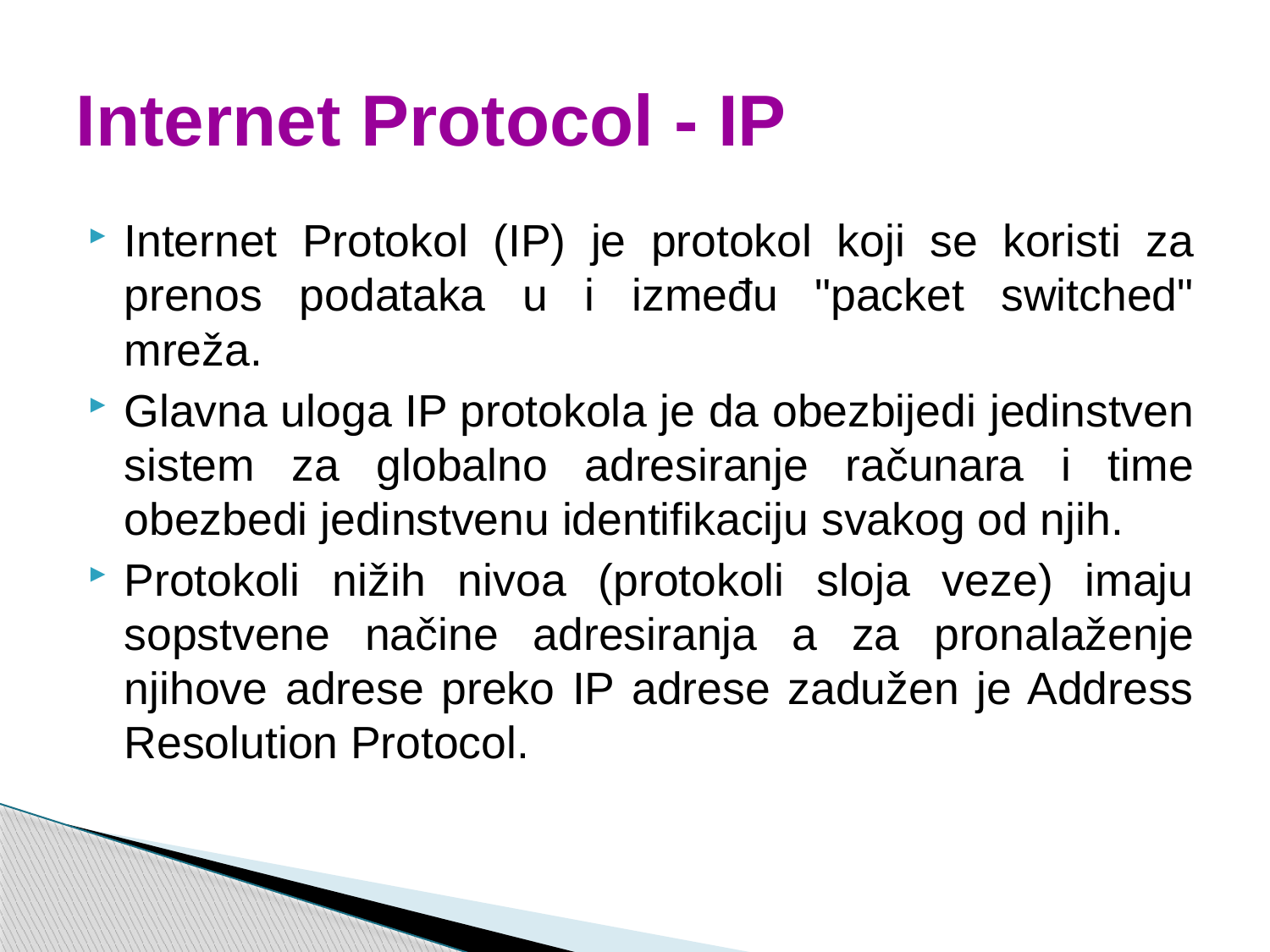

# Internet Protocol - IP
Internet Protokol (IP) je protokol koji se koristi za prenos podataka u i između "packet switched" mreža.
Glavna uloga IP protokola je da obezbijedi jedinstven sistem za globalno adresiranje računara i time obezbedi jedinstvenu identifikaciju svakog od njih.
Protokoli nižih nivoa (protokoli sloja veze) imaju sopstvene načine adresiranja a za pronalaženje njihove adrese preko IP adrese zadužen je Address Resolution Protocol.